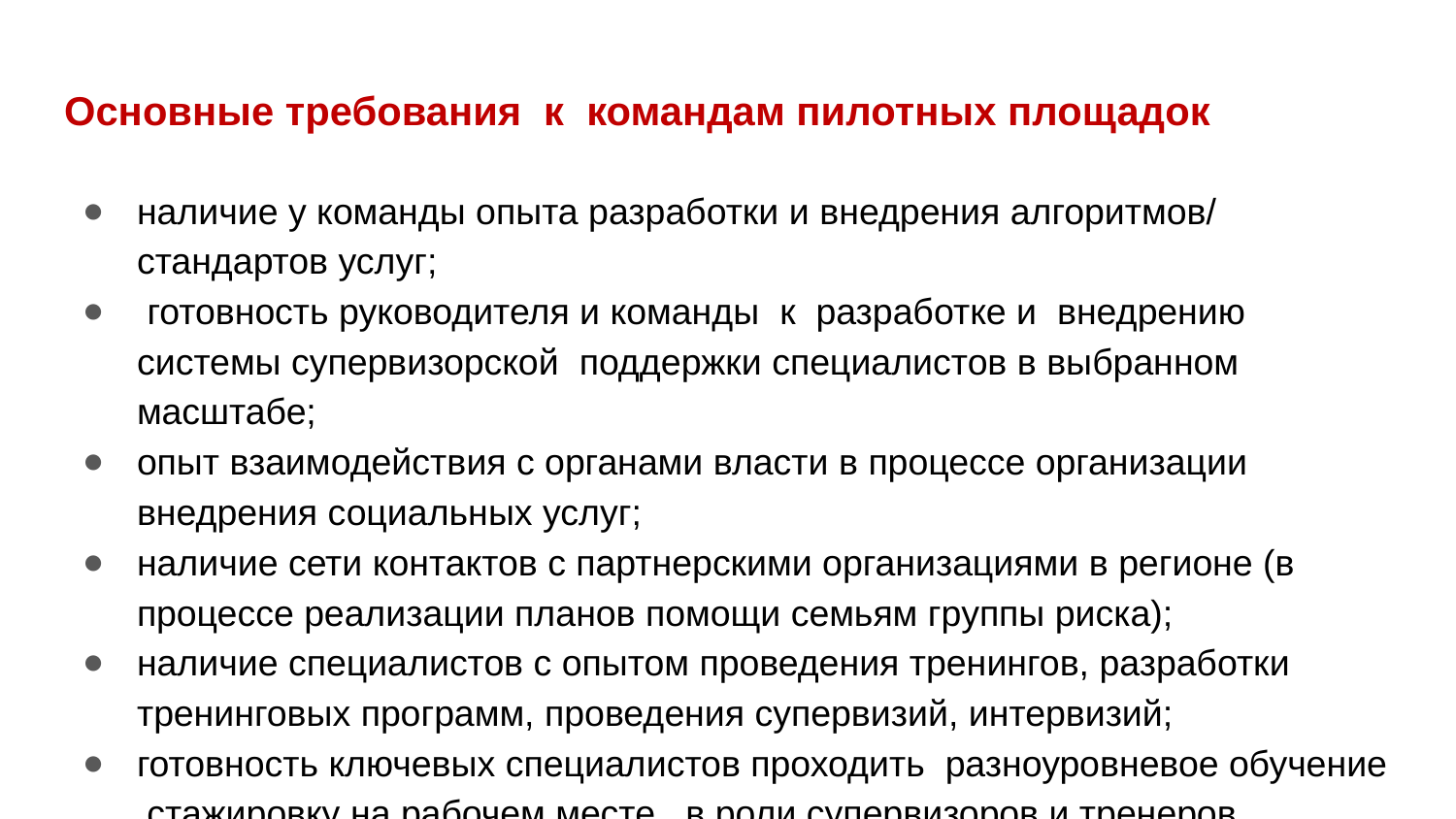

# Основные требования  к  командам пилотных площадок
наличие у команды опыта разработки и внедрения алгоритмов/ стандартов услуг;
 готовность руководителя и команды  к  разработке и  внедрению системы супервизорской  поддержки специалистов в выбранном  масштабе;
опыт взаимодействия с органами власти в процессе организации внедрения социальных услуг;
наличие сети контактов с партнерскими организациями в регионе (в процессе реализации планов помощи семьям группы риска);
наличие специалистов с опытом проведения тренингов, разработки тренинговых программ, проведения супервизий, интервизий;
готовность ключевых специалистов проходить  разноуровневое обучение  стажировку на рабочем месте   в роли супервизоров и тренеров.